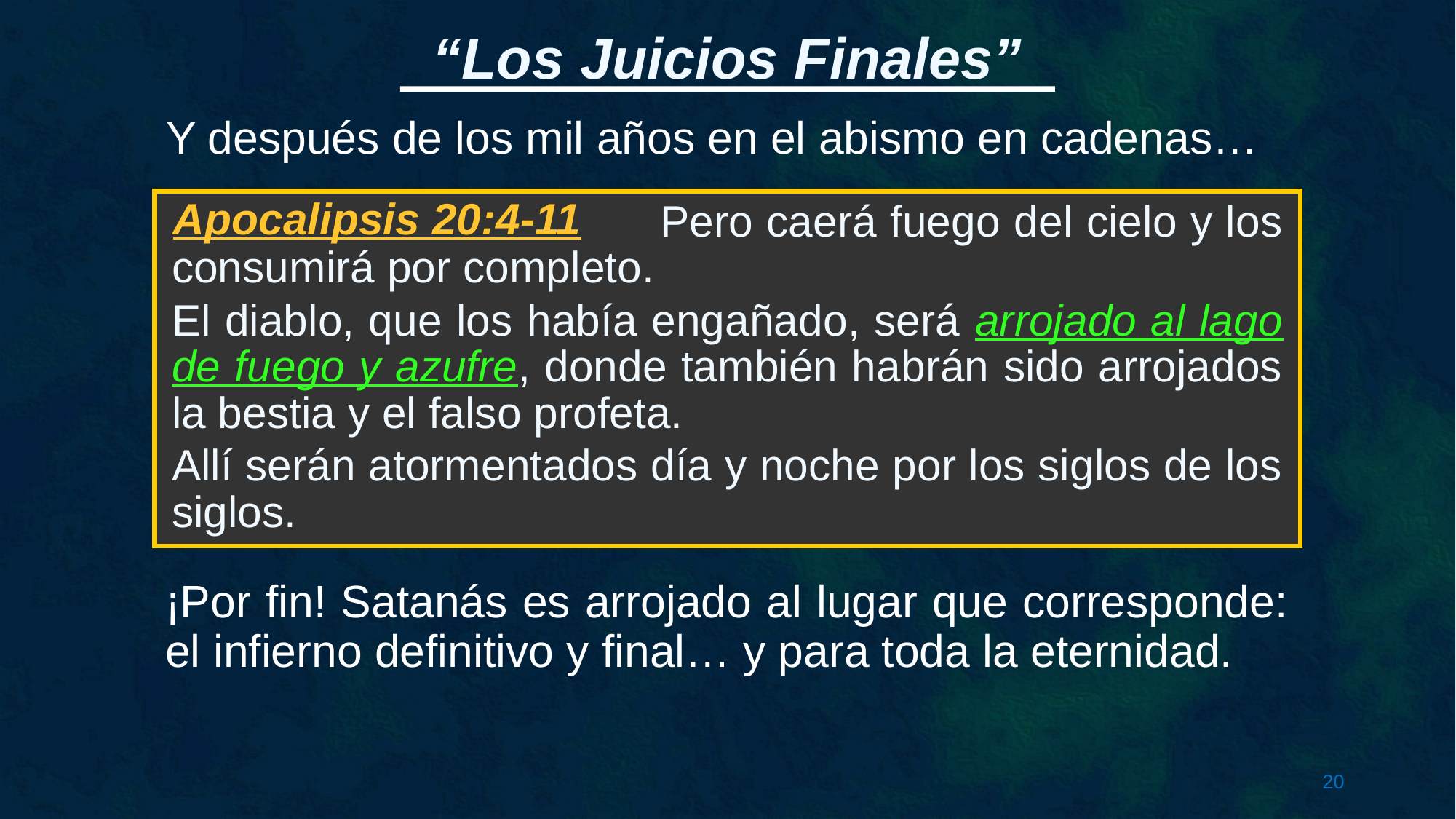

Y después de los mil años en el abismo en cadenas…
                                    Pero caerá fuego del cielo y los consumirá por completo.
El diablo, que los había engañado, será arrojado al lago de fuego y azufre, donde también habrán sido arrojados la bestia y el falso profeta.
Allí serán atormentados día y noche por los siglos de los siglos.
Apocalipsis 20:4-11
¡Por fin! Satanás es arrojado al lugar que corresponde: el infierno definitivo y final… y para toda la eternidad.